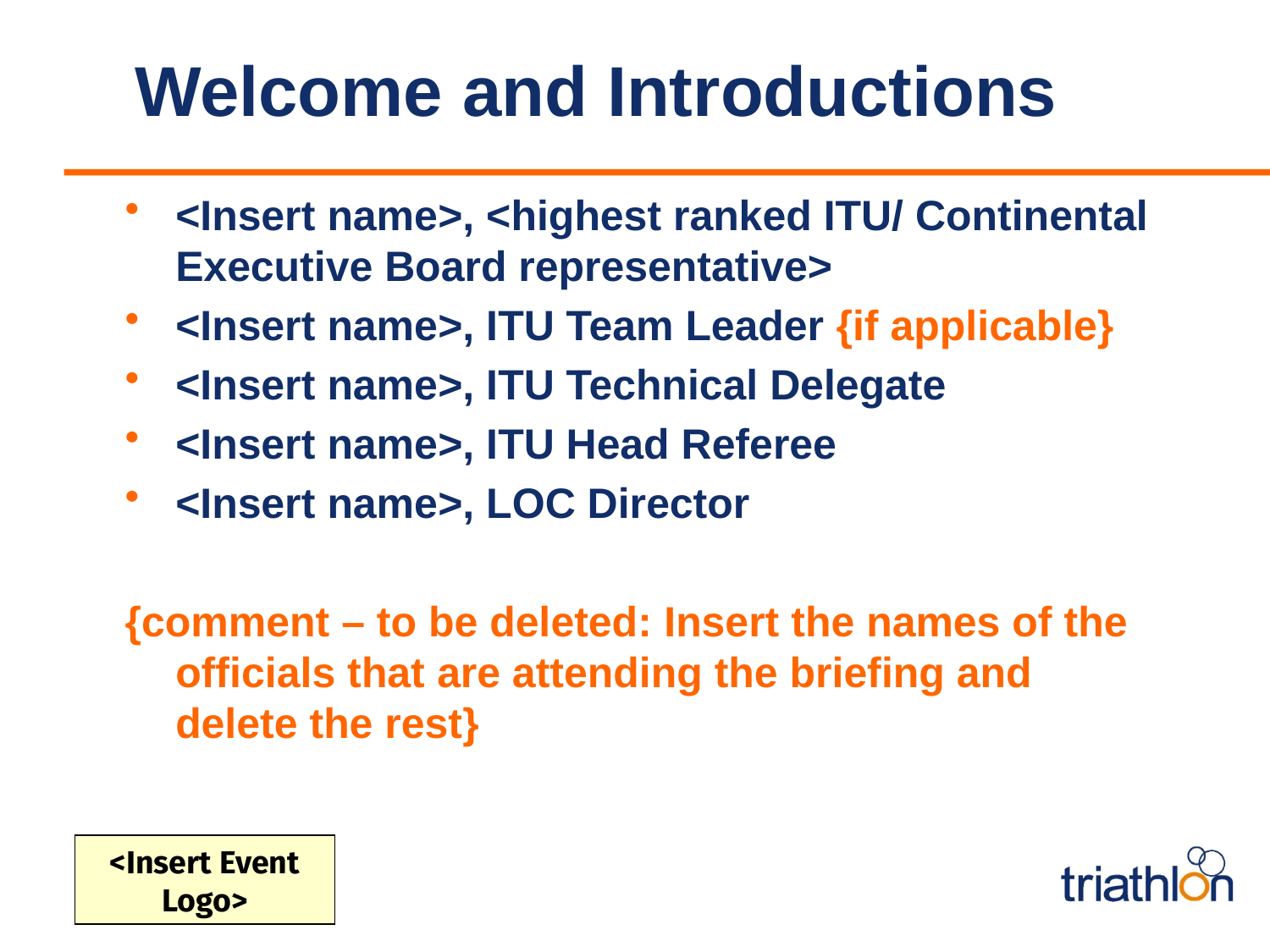

# Welcome and Introductions
<Insert name>, <highest ranked ITU/ Continental Executive Board representative>
<Insert name>, ITU Team Leader {if applicable}
<Insert name>, ITU Technical Delegate
<Insert name>, ITU Head Referee
<Insert name>, LOC Director

{comment – to be deleted: Insert the names of the officials that are attending the briefing and delete the rest}
<Insert Event Logo>